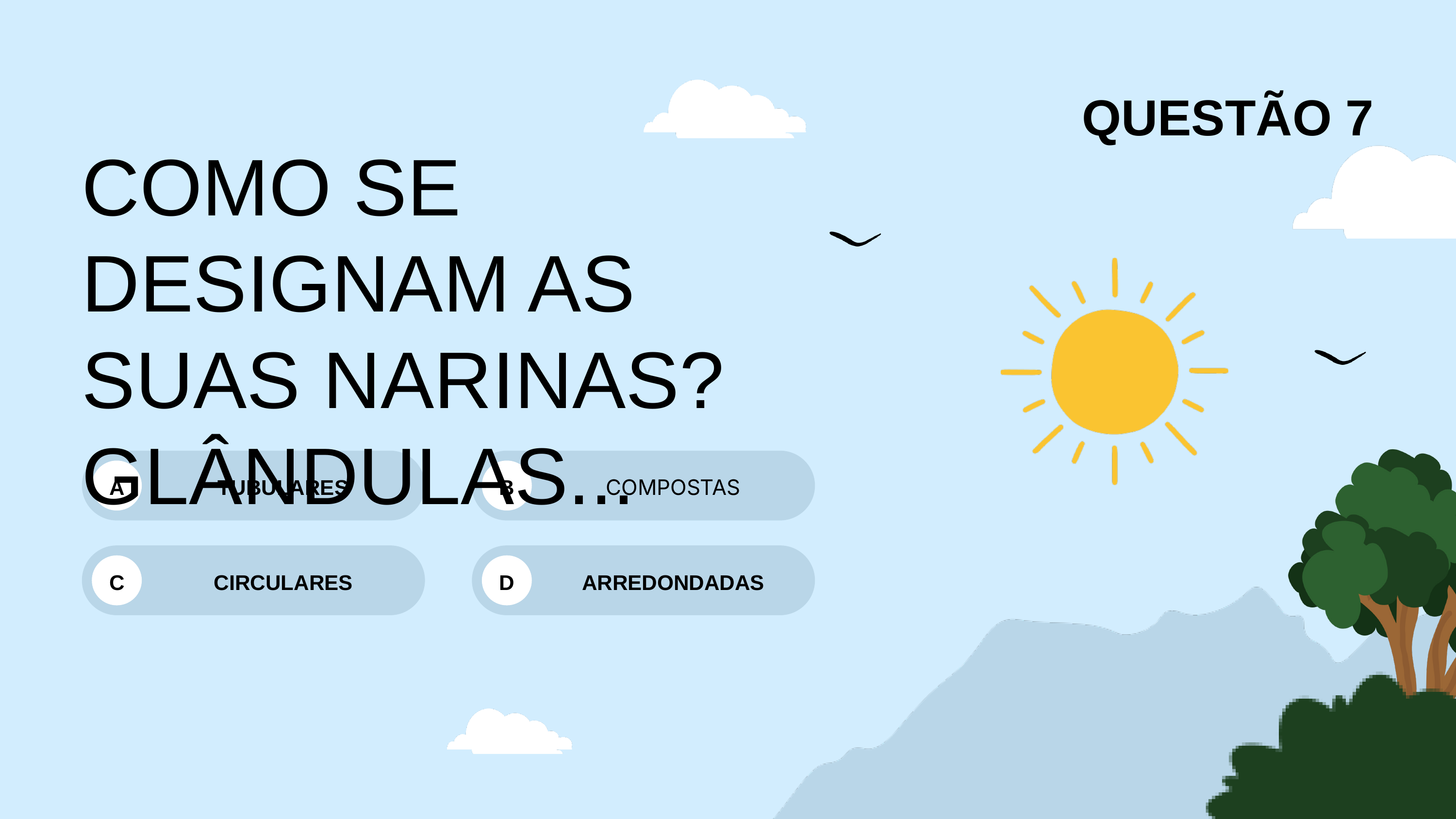

QUESTÃO 7

COMO SE DESIGNAM AS SUAS NARINAS? GLÂNDULAS...

A
TUBULARES
B
COMPOSTAS

C
CIRCULARES
D
ARREDONDADAS